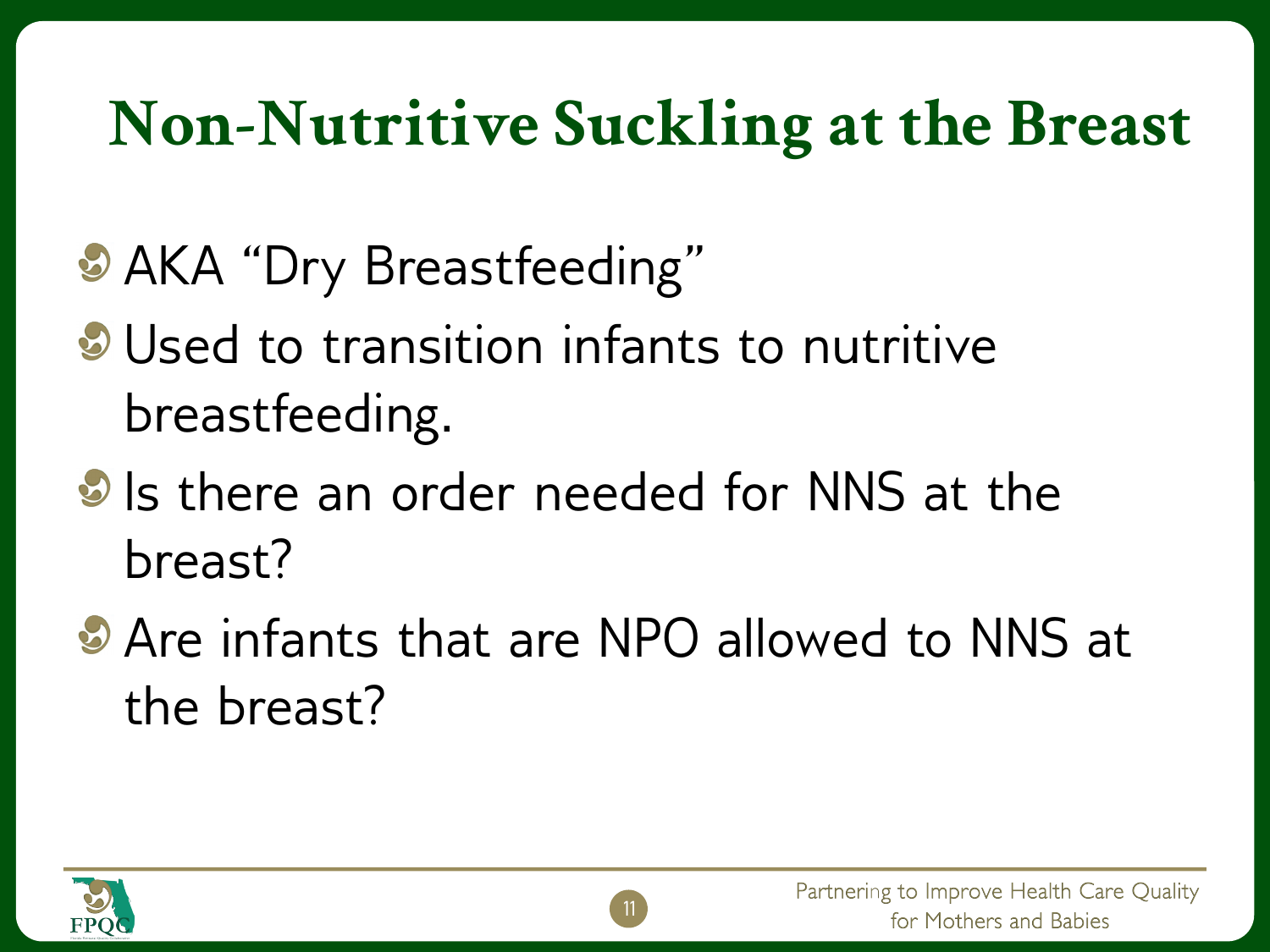

# Non-Nutritive Suckling at the Breast
AKA “Dry Breastfeeding”
Used to transition infants to nutritive breastfeeding.
Is there an order needed for NNS at the breast?
Are infants that are NPO allowed to NNS at the breast?

11